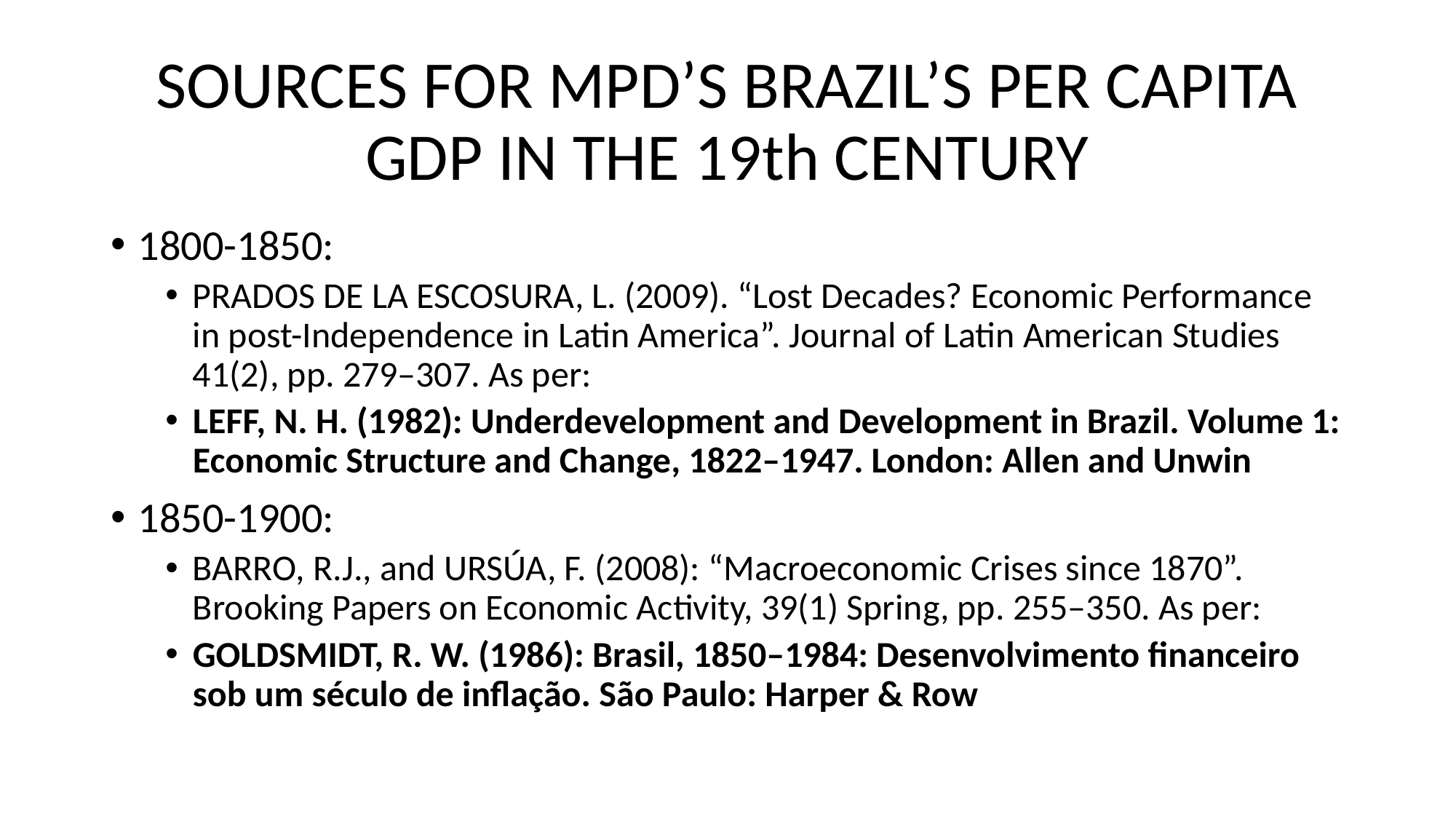

# SOURCES FOR MPD’S BRAZIL’S PER CAPITA GDP IN THE 19th CENTURY
1800-1850:
PRADOS DE LA ESCOSURA, L. (2009). “Lost Decades? Economic Performance in post-Independence in Latin America”. Journal of Latin American Studies 41(2), pp. 279–307. As per:
LEFF, N. H. (1982): Underdevelopment and Development in Brazil. Volume 1: Economic Structure and Change, 1822–1947. London: Allen and Unwin
1850-1900:
BARRO, R.J., and URSÚA, F. (2008): “Macroeconomic Crises since 1870”. Brooking Papers on Economic Activity, 39(1) Spring, pp. 255–350. As per:
GOLDSMIDT, R. W. (1986): Brasil, 1850–1984: Desenvolvimento financeiro sob um século de inflação. São Paulo: Harper & Row